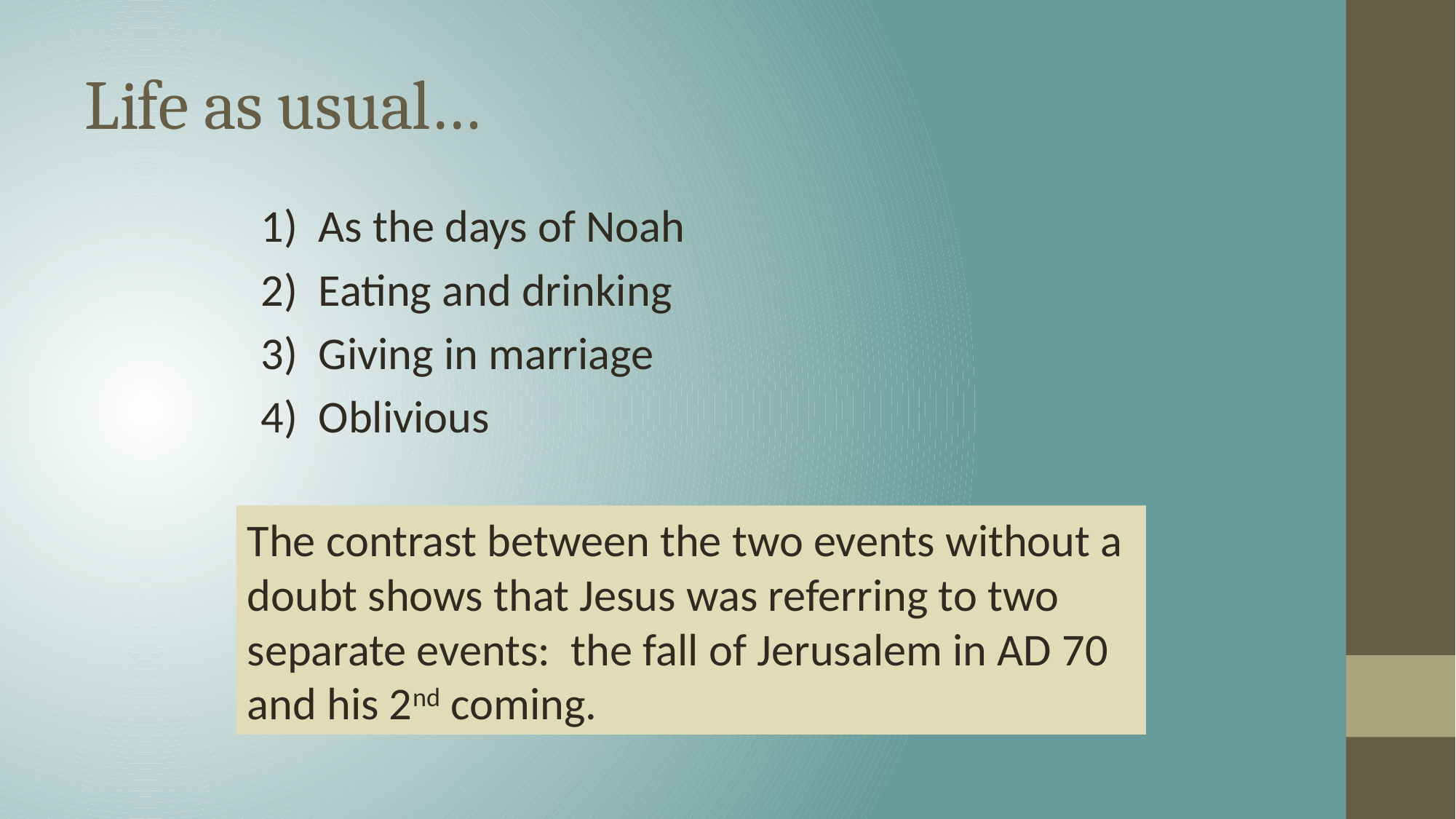

# Life as usual…
1)  As the days of Noah
2)  Eating and drinking
3)  Giving in marriage
4)  Oblivious
The contrast between the two events without a doubt shows that Jesus was referring to two separate events:  the fall of Jerusalem in AD 70 and his 2nd coming.